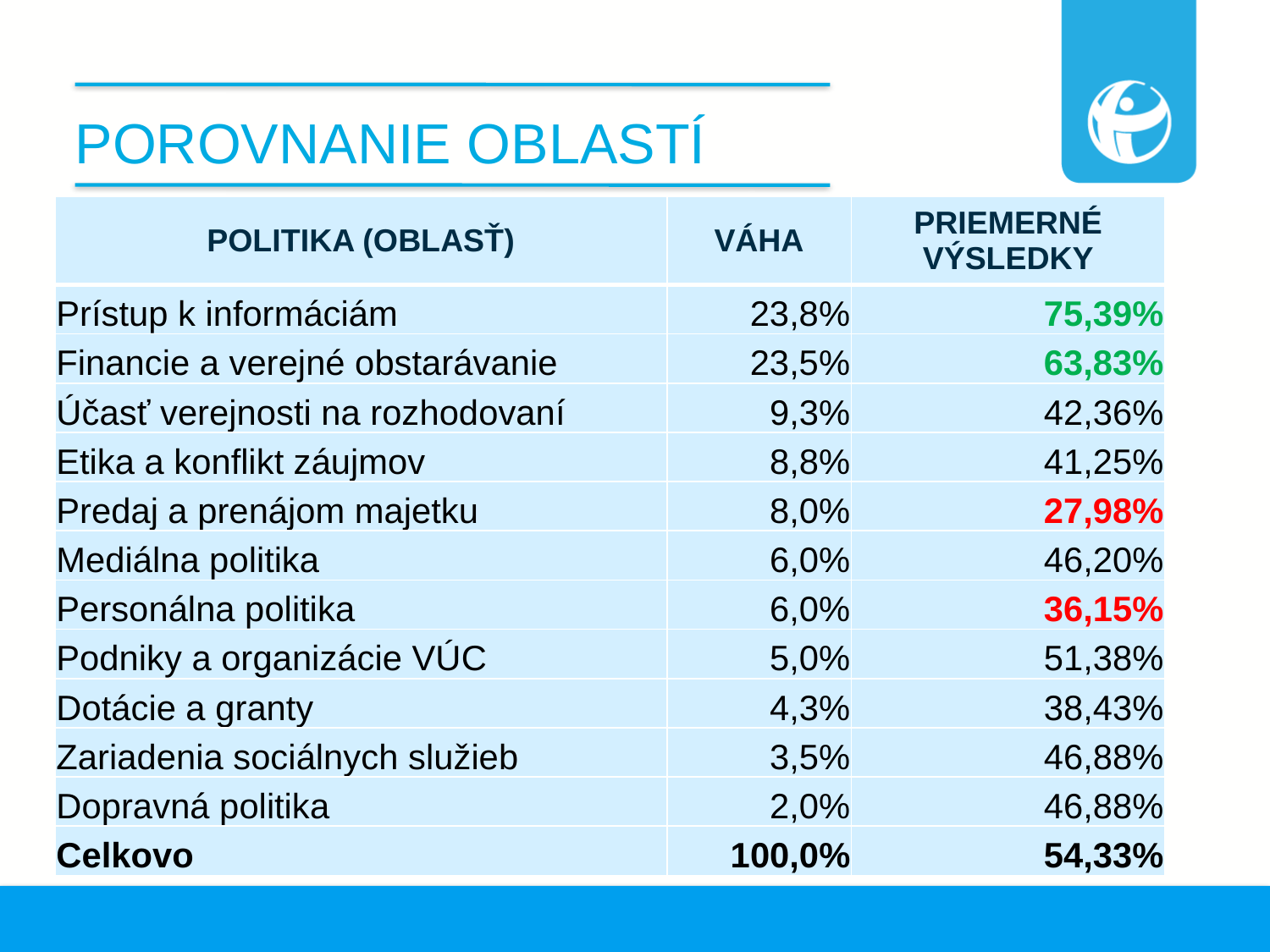

# Porovnanie oblastí
| POLITIKA (OBLASŤ) | VÁHA | PRIEMERNÉ VÝSLEDKY |
| --- | --- | --- |
| Prístup k informáciám | 23,8% | 75,39% |
| Financie a verejné obstarávanie | 23,5% | 63,83% |
| Účasť verejnosti na rozhodovaní | 9,3% | 42,36% |
| Etika a konflikt záujmov | 8,8% | 41,25% |
| Predaj a prenájom majetku | 8,0% | 27,98% |
| Mediálna politika | 6,0% | 46,20% |
| Personálna politika | 6,0% | 36,15% |
| Podniky a organizácie VÚC | 5,0% | 51,38% |
| Dotácie a granty | 4,3% | 38,43% |
| Zariadenia sociálnych služieb | 3,5% | 46,88% |
| Dopravná politika | 2,0% | 46,88% |
| Celkovo | 100,0% | 54,33% |